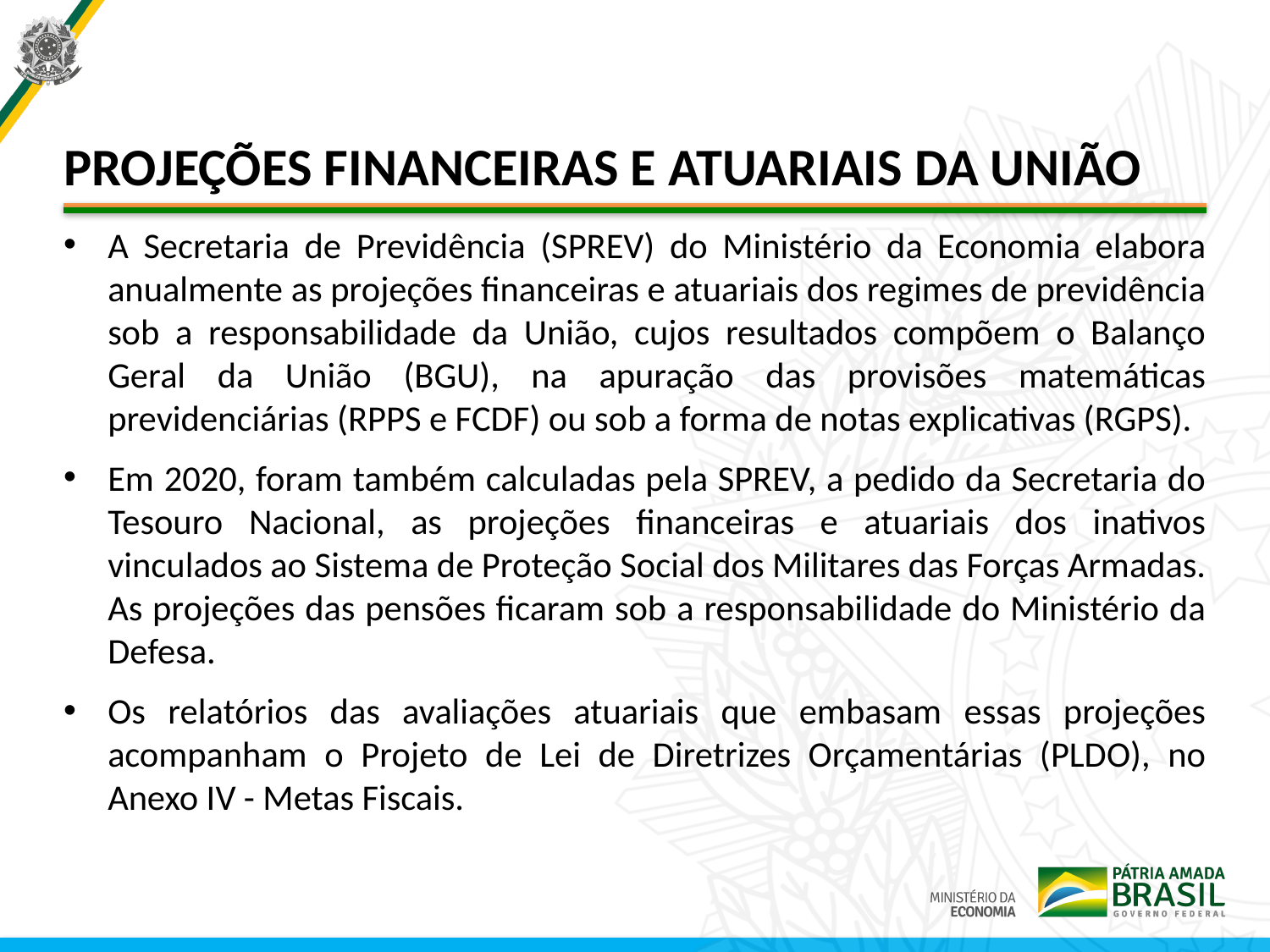

# PROJEÇÕES FINANCEIRAS E ATUARIAIS DA UNIÃO
A Secretaria de Previdência (SPREV) do Ministério da Economia elabora anualmente as projeções financeiras e atuariais dos regimes de previdência sob a responsabilidade da União, cujos resultados compõem o Balanço Geral da União (BGU), na apuração das provisões matemáticas previdenciárias (RPPS e FCDF) ou sob a forma de notas explicativas (RGPS).
Em 2020, foram também calculadas pela SPREV, a pedido da Secretaria do Tesouro Nacional, as projeções financeiras e atuariais dos inativos vinculados ao Sistema de Proteção Social dos Militares das Forças Armadas. As projeções das pensões ficaram sob a responsabilidade do Ministério da Defesa.
Os relatórios das avaliações atuariais que embasam essas projeções acompanham o Projeto de Lei de Diretrizes Orçamentárias (PLDO), no Anexo IV - Metas Fiscais.